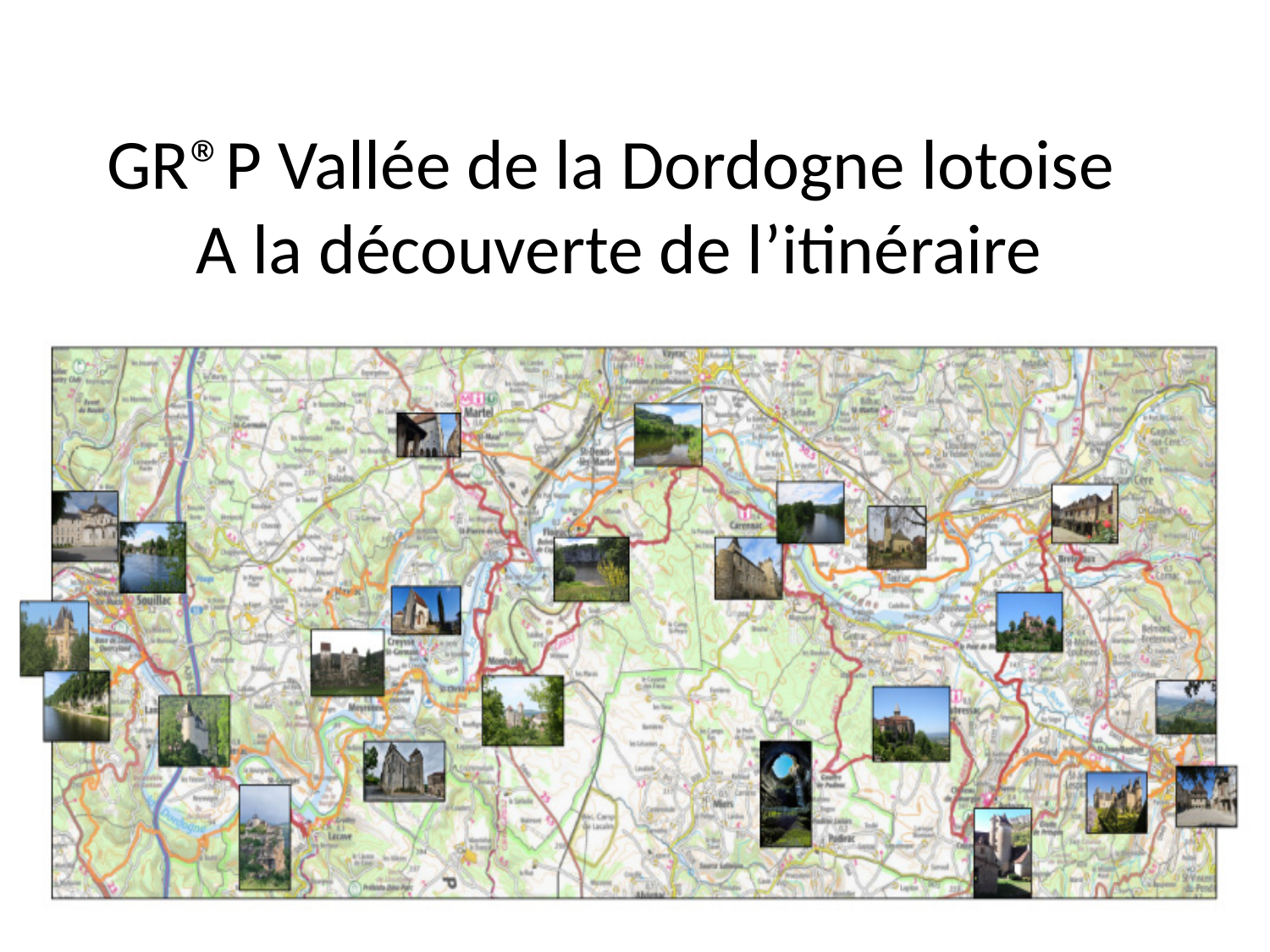

# GR®P Vallée de la Dordogne lotoise A la découverte de l’itinéraire